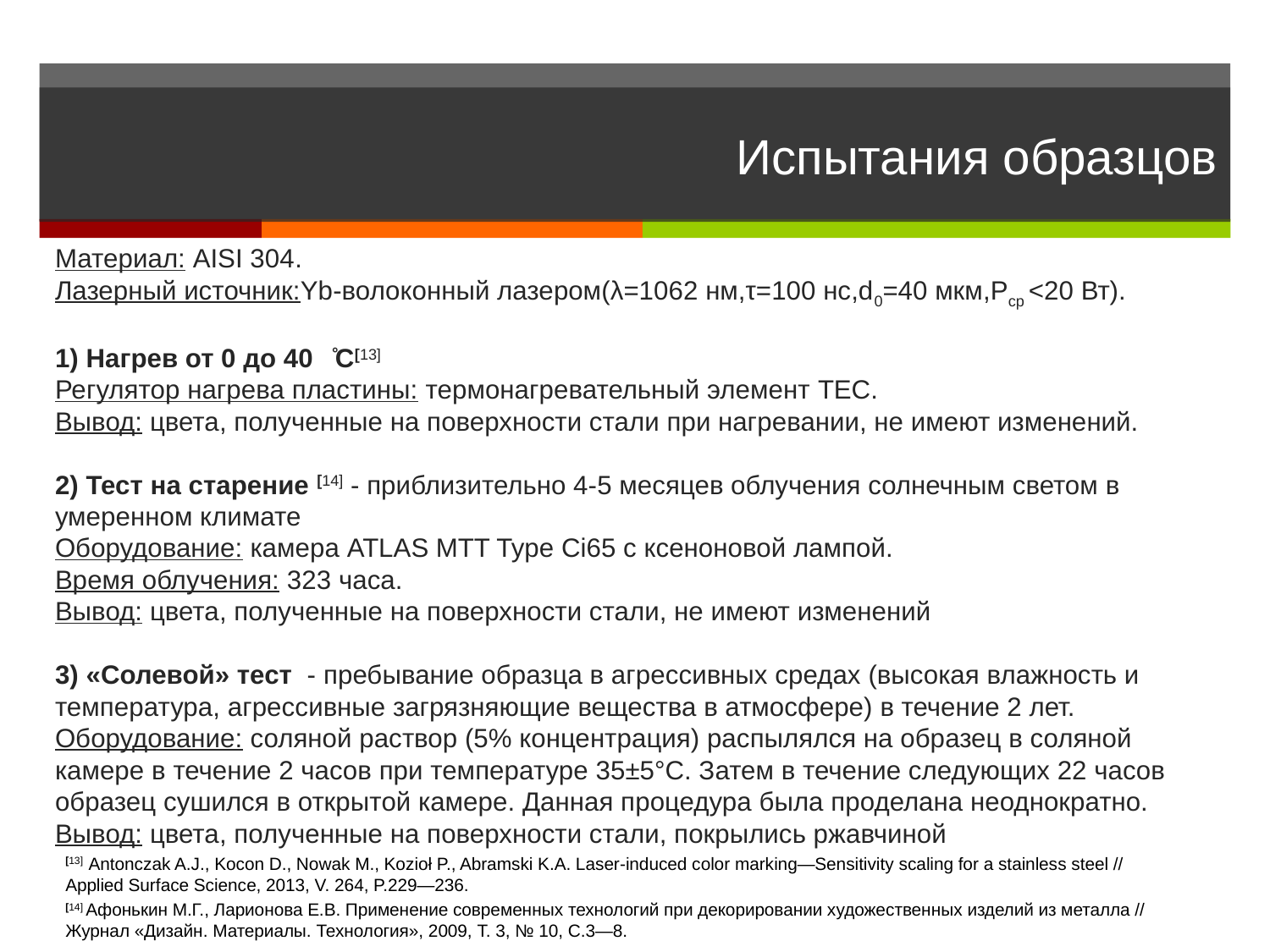

# Испытания образцов
Материал: AISI 304.
Лазерный источник:Yb-волоконный лазером(λ=1062 нм,τ=100 нс,d0=40 мкм,Pcp <20 Вт).

1) Нагрев от 0 до 40   ̊С[13]
Регулятор нагрева пластины: термонагревательный элемент TEC.
Вывод: цвета, полученные на поверхности стали при нагревании, не имеют изменений.

2) Тест на старение [14] - приблизительно 4-5 месяцев облучения солнечным светом в умеренном климате
Оборудование: камера ATLAS MTT Type Ci65 с ксеноновой лампой.
Время облучения: 323 часа.
Вывод: цвета, полученные на поверхности стали, не имеют изменений

3) «Солевой» тест  - пребывание образца в агрессивных средах (высокая влажность и температура, агрессивные загрязняющие вещества в атмосфере) в течение 2 лет.
Оборудование: соляной раствор (5% концентрация) распылялся на образец в соляной камере в течение 2 часов при температуре 35±5°C. Затем в течение следующих 22 часов образец сушился в открытой камере. Данная процедура была проделана неоднократно.
Вывод: цвета, полученные на поверхности стали, покрылись ржавчиной

[13]  Antonczak A.J., Kocon D., Nowak M., Kozioł P., Abramski K.A. Laser-induced color marking—Sensitivity scaling for a stainless steel // Applied Surface Science, 2013, V. 264, P.229—236.
[14] Афонькин М.Г., Ларионова Е.В. Применение современных технологий при декорировании художественных изделий из металла // Журнал «Дизайн. Материалы. Технология», 2009, Т. 3, № 10, С.3—8.